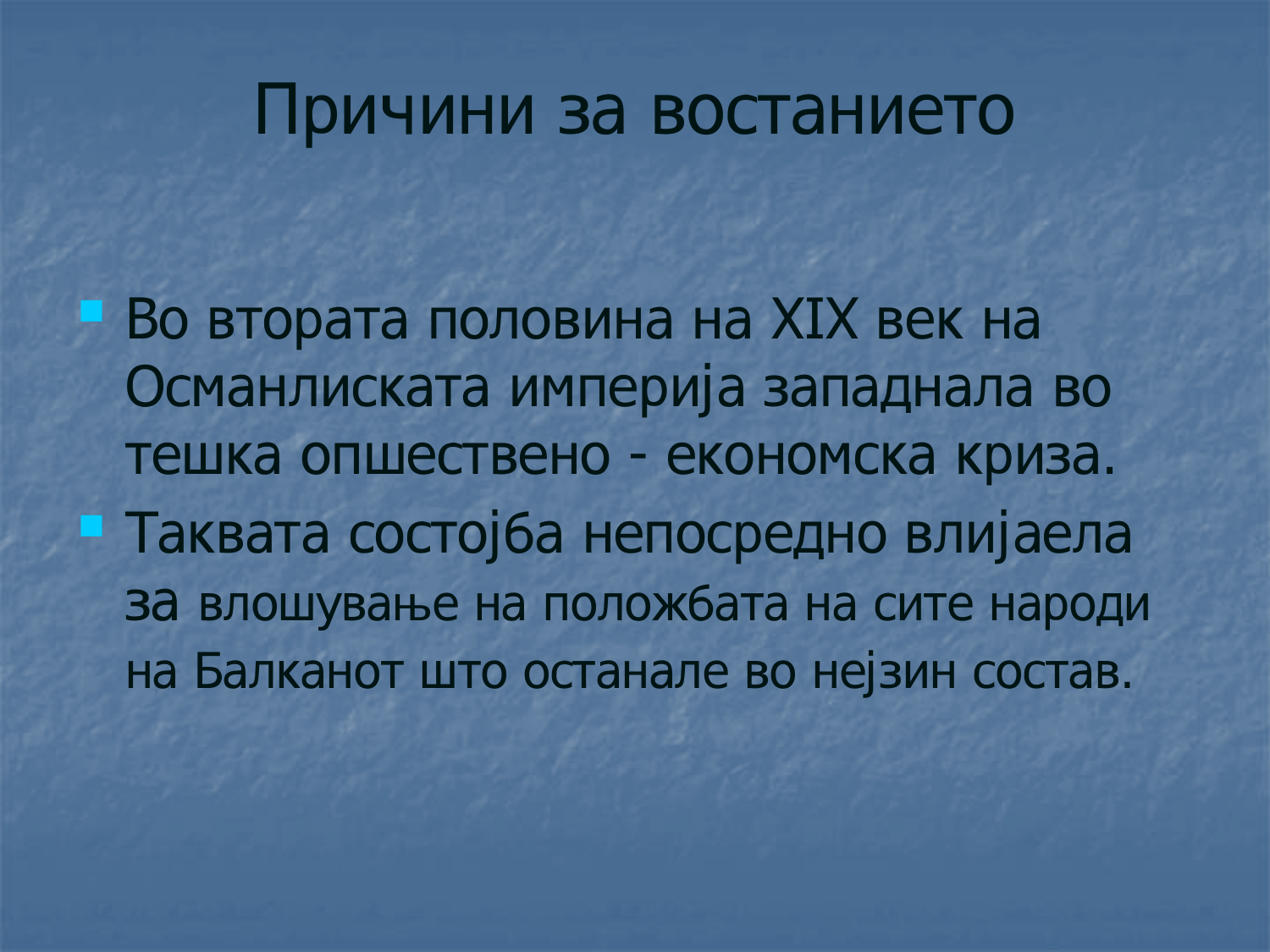

# Причини за востанието
Во втората половина на XIX век на Османлиската империја западнала во тешка опшествено - економска криза.
Таквата состојба непосредно влијаела за влошување на положбата на сите народи на Балканот што останале во нејзин состав.